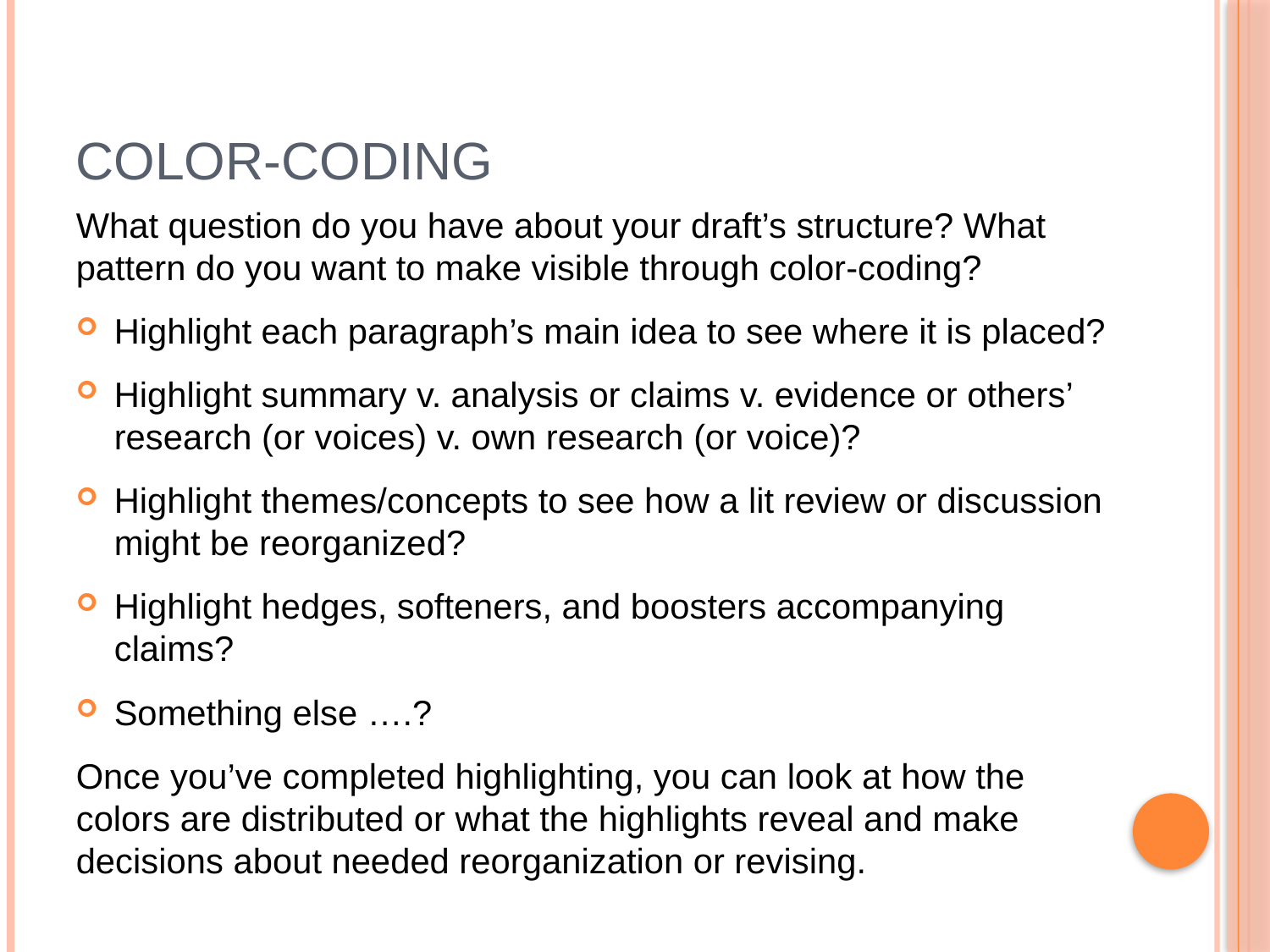

# Color-Coding
What question do you have about your draft’s structure? What pattern do you want to make visible through color-coding?
Highlight each paragraph’s main idea to see where it is placed?
Highlight summary v. analysis or claims v. evidence or others’ research (or voices) v. own research (or voice)?
Highlight themes/concepts to see how a lit review or discussion might be reorganized?
Highlight hedges, softeners, and boosters accompanying claims?
Something else ….?
Once you’ve completed highlighting, you can look at how the colors are distributed or what the highlights reveal and make decisions about needed reorganization or revising.